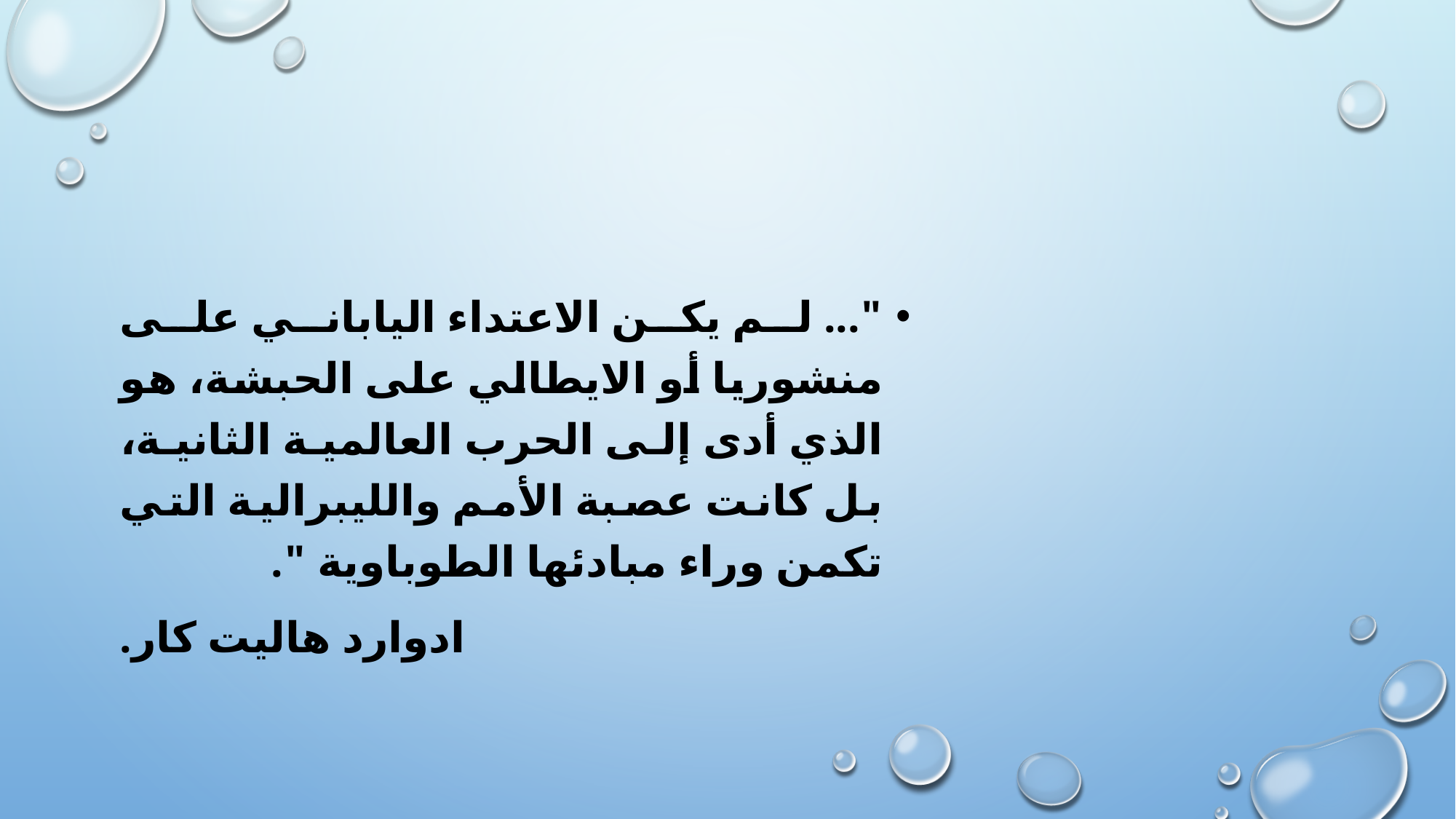

"... لم يكن الاعتداء الياباني على منشوريا أو الايطالي على الحبشة، هو الذي أدى إلى الحرب العالمية الثانية، بل كانت عصبة الأمم والليبرالية التي تكمن وراء مبادئها الطوباوية ".
ادوارد هاليت كار.